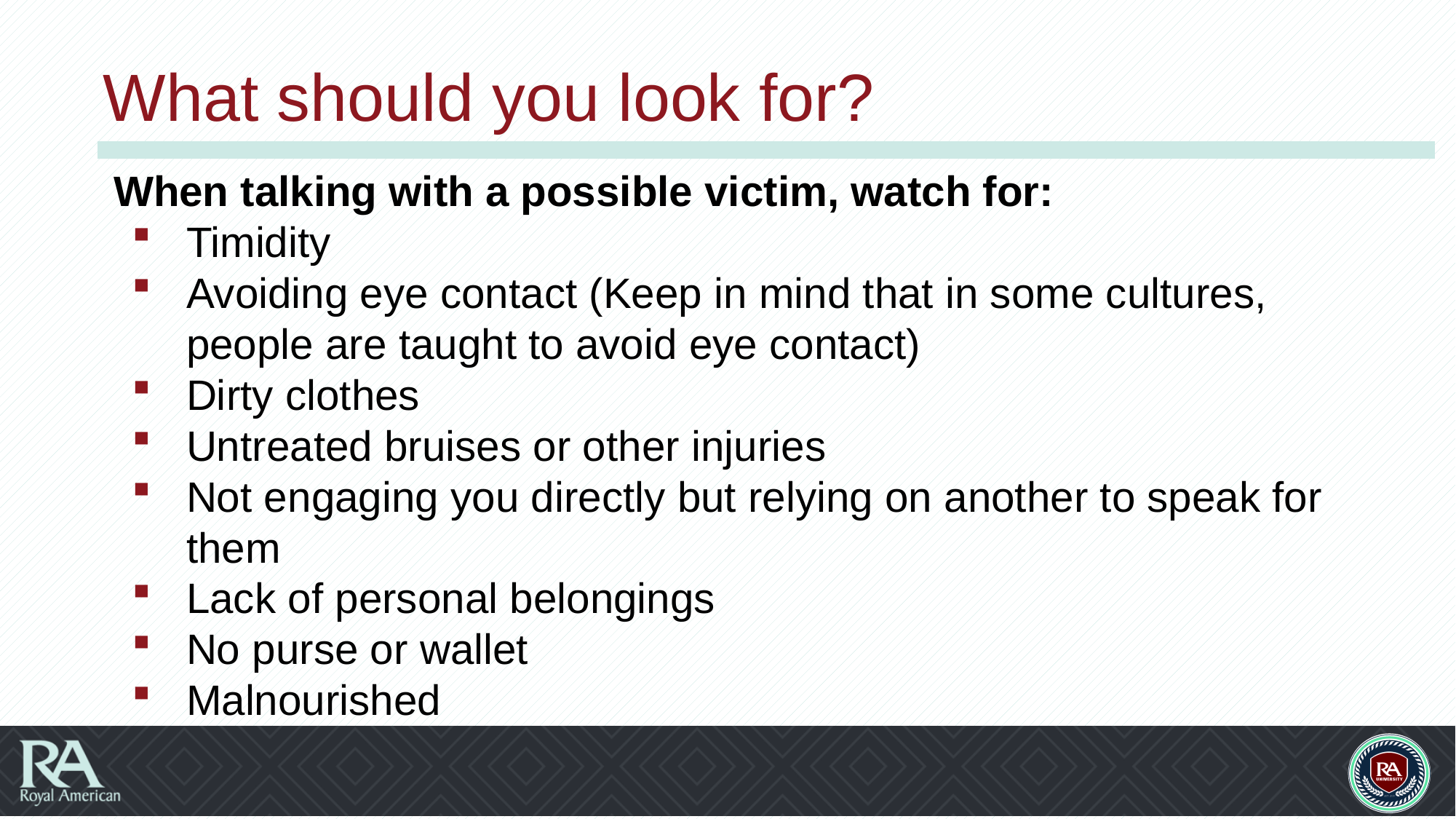

# What should you look for?

When talking with a possible victim, watch for:
Timidity
Avoiding eye contact (Keep in mind that in some cultures, people are taught to avoid eye contact)
Dirty clothes
Untreated bruises or other injuries
Not engaging you directly but relying on another to speak for them
Lack of personal belongings
No purse or wallet
Malnourished